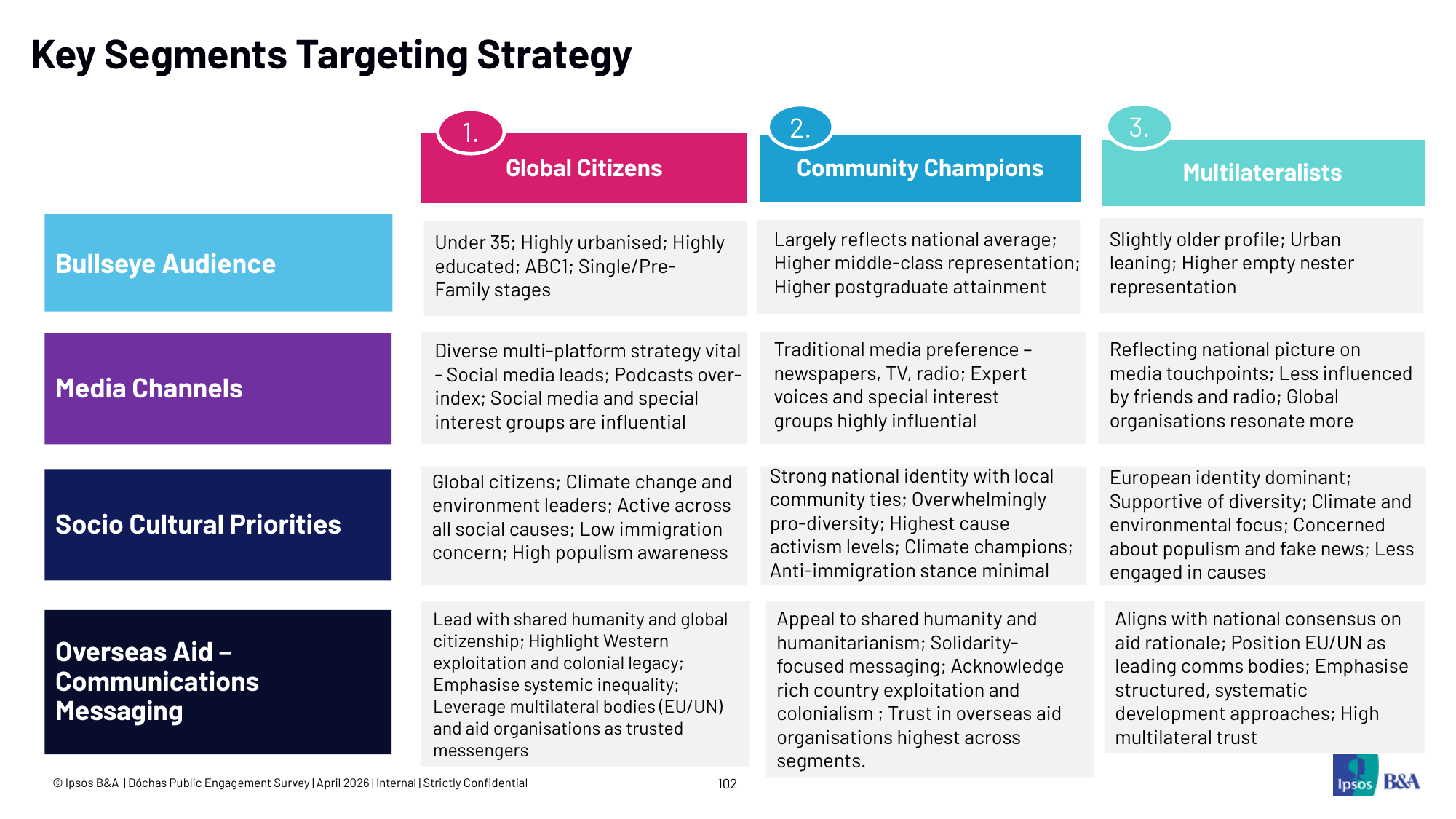

# Key Segments Targeting Strategy
3.
2.
1.
Global Citizens
Community Champions
Multilateralists
Bullseye Audience

Largely reflects national average; Higher middle-class representation; Higher postgraduate attainment
Slightly older profile; Urban leaning; Higher empty nester representation
Under 35; Highly urbanised; Highly educated; ABC1; Single/Pre-Family stages
Traditional media preference – newspapers, TV, radio; Expert voices and special interest groups highly influential
Reflecting national picture on media touchpoints; Less influenced by friends and radio; Global organisations resonate more

Diverse multi-platform strategy vital - Social media leads; Podcasts over-index; Social media and special interest groups are influential
Media Channels
Strong national identity with local community ties; Overwhelmingly pro-diversity; Highest cause activism levels; Climate champions; Anti-immigration stance minimal
European identity dominant; Supportive of diversity; Climate and environmental focus; Concerned about populism and fake news; Less engaged in causes
Global citizens; Climate change and environment leaders; Active across all social causes; Low immigration concern; High populism awareness

Socio Cultural Priorities

Appeal to shared humanity and humanitarianism; Solidarity-focused messaging; Acknowledge rich country exploitation and colonialism ; Trust in overseas aid organisations highest across segments.
Aligns with national consensus on aid rationale; Position EU/UN as leading comms bodies; Emphasise structured, systematic development approaches; High multilateral trust
Lead with shared humanity and global citizenship; Highlight Western exploitation and colonial legacy; Emphasise systemic inequality; Leverage multilateral bodies (EU/UN) and aid organisations as trusted messengers
Overseas Aid – Communications Messaging